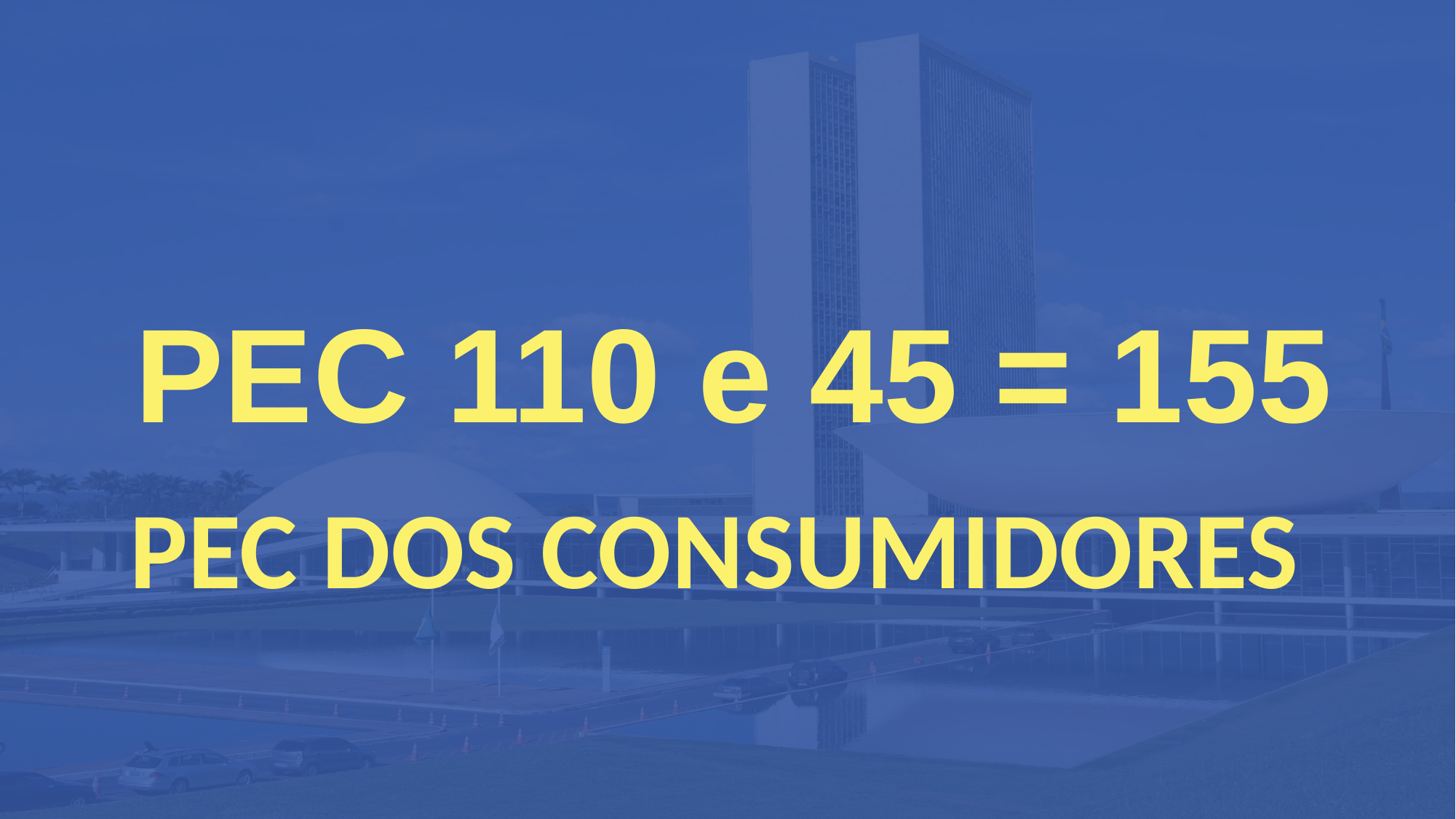

# PEC 110 e 45 = 155
PEC DOS CONSUMIDORES